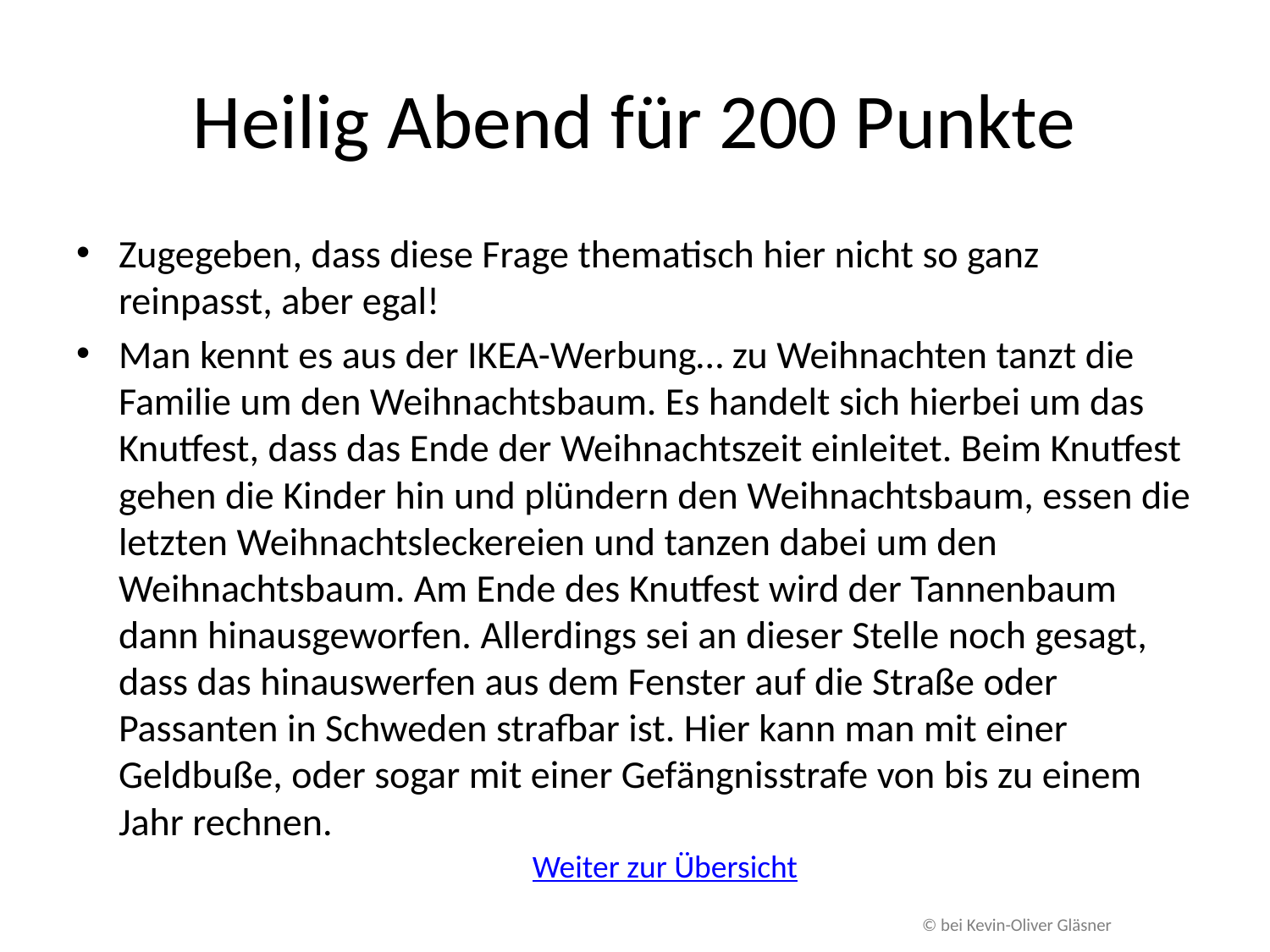

# Heilig Abend für 200 Punkte
Zugegeben, dass diese Frage thematisch hier nicht so ganz reinpasst, aber egal!
Man kennt es aus der IKEA-Werbung… zu Weihnachten tanzt die Familie um den Weihnachtsbaum. Es handelt sich hierbei um das Knutfest, dass das Ende der Weihnachtszeit einleitet. Beim Knutfest gehen die Kinder hin und plündern den Weihnachtsbaum, essen die letzten Weihnachtsleckereien und tanzen dabei um den Weihnachtsbaum. Am Ende des Knutfest wird der Tannenbaum dann hinausgeworfen. Allerdings sei an dieser Stelle noch gesagt, dass das hinauswerfen aus dem Fenster auf die Straße oder Passanten in Schweden strafbar ist. Hier kann man mit einer Geldbuße, oder sogar mit einer Gefängnisstrafe von bis zu einem Jahr rechnen.
Weiter zur Übersicht